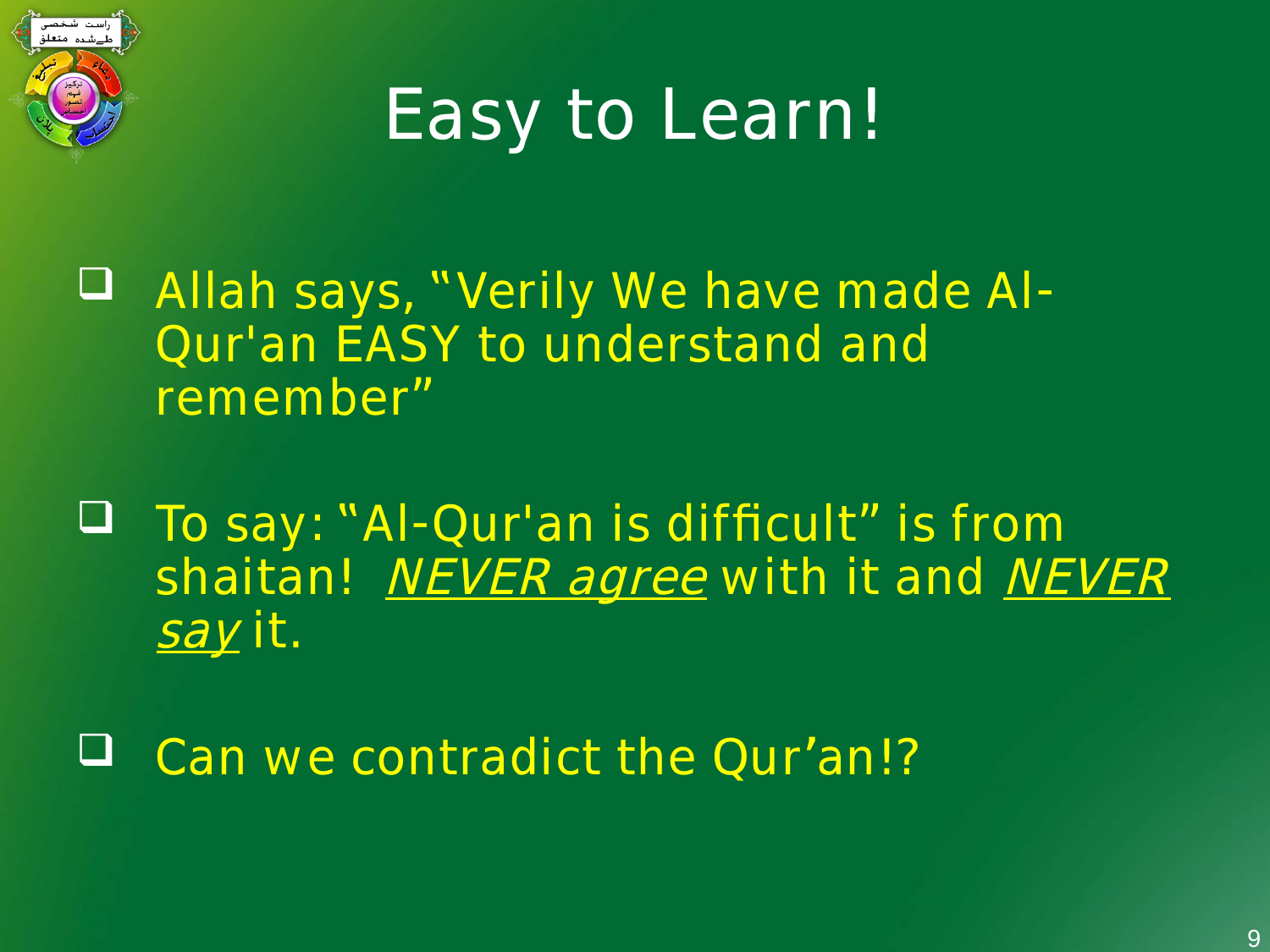

# Easy to Learn!
Allah says, “Verily We have made Al-Qur'an EASY to understand and remember”

To say: “Al-Qur'an is difficult” is from shaitan!  NEVER agree with it and NEVER say it.

Can we contradict the Qur’an!?